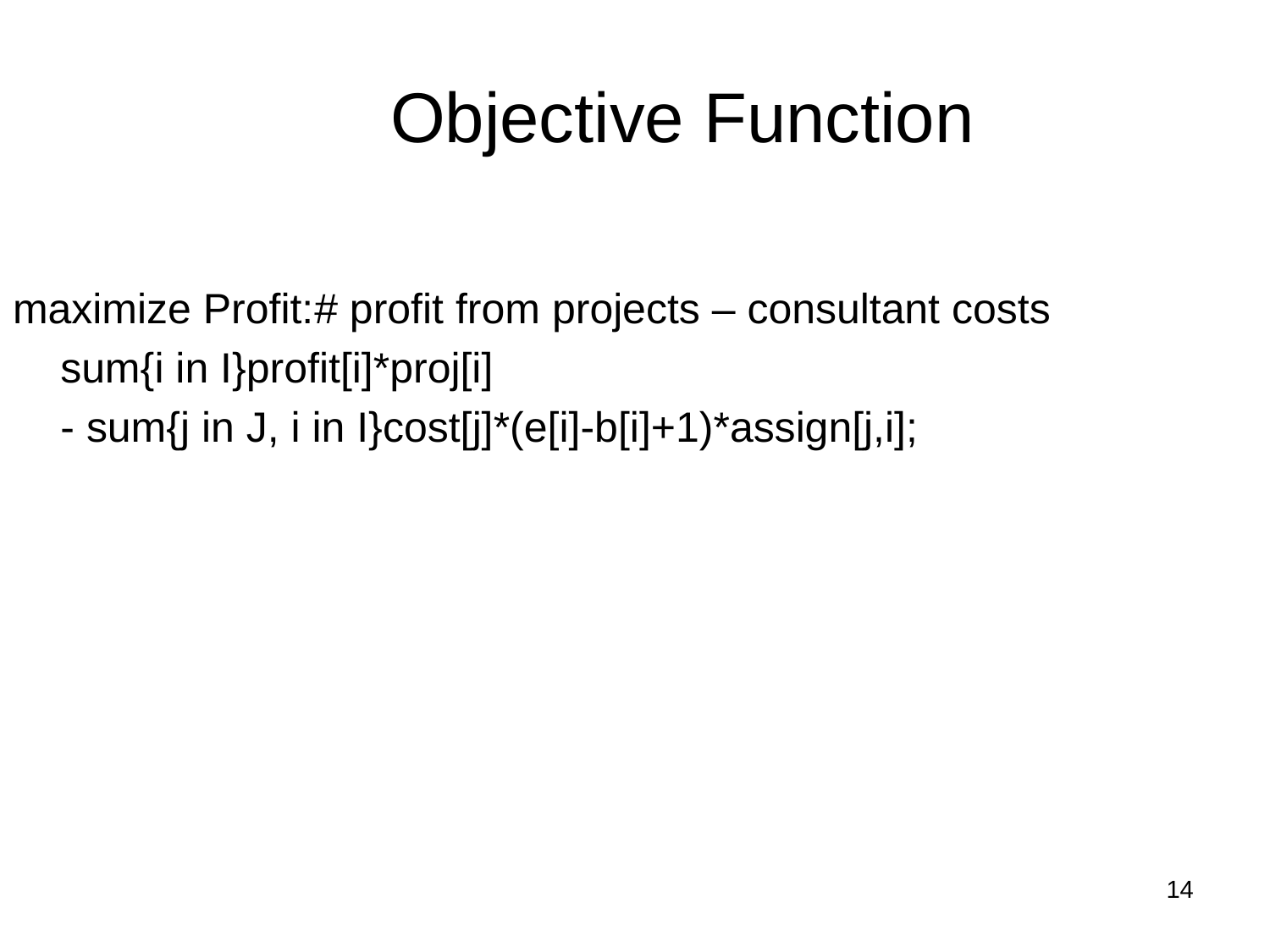

# Objective Function
maximize Profit:	# profit from projects – consultant costs
	sum{i in I}profit[i]*proj[i]
	- sum{j in J, i in I}cost[j]*(e[i]-b[i]+1)*assign[j,i];

14